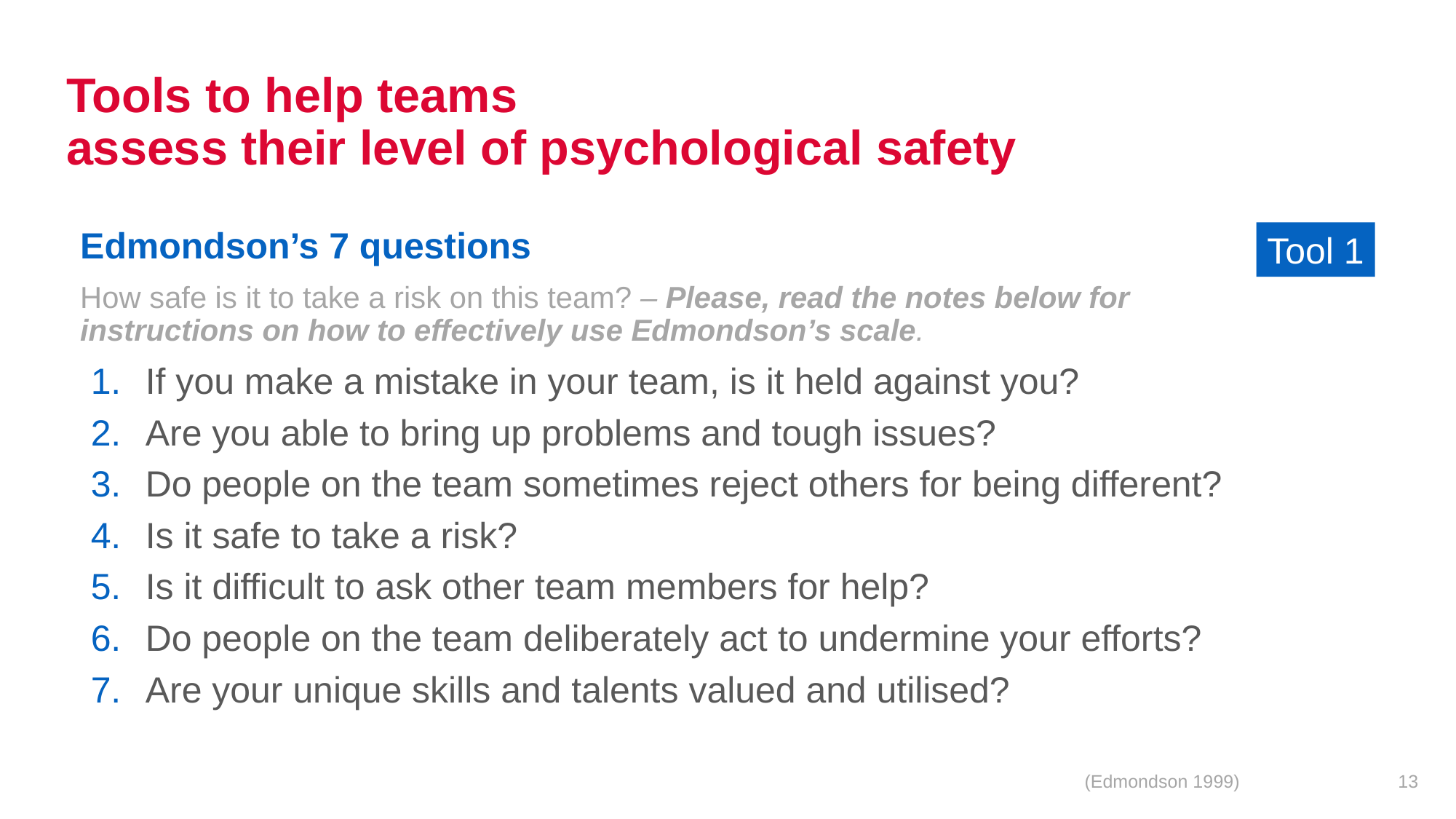

# Tools to help teams assess their level of psychological safety
Edmondson’s 7 questions
How safe is it to take a risk on this team? – Please, read the notes below for
instructions on how to effectively use Edmondson’s scale.
If you make a mistake in your team, is it held against you?
Are you able to bring up problems and tough issues?
Do people on the team sometimes reject others for being different?
Is it safe to take a risk?
Is it difficult to ask other team members for help?
Do people on the team deliberately act to undermine your efforts?
Are your unique skills and talents valued and utilised?
Tool 1
13
(Edmondson 1999)